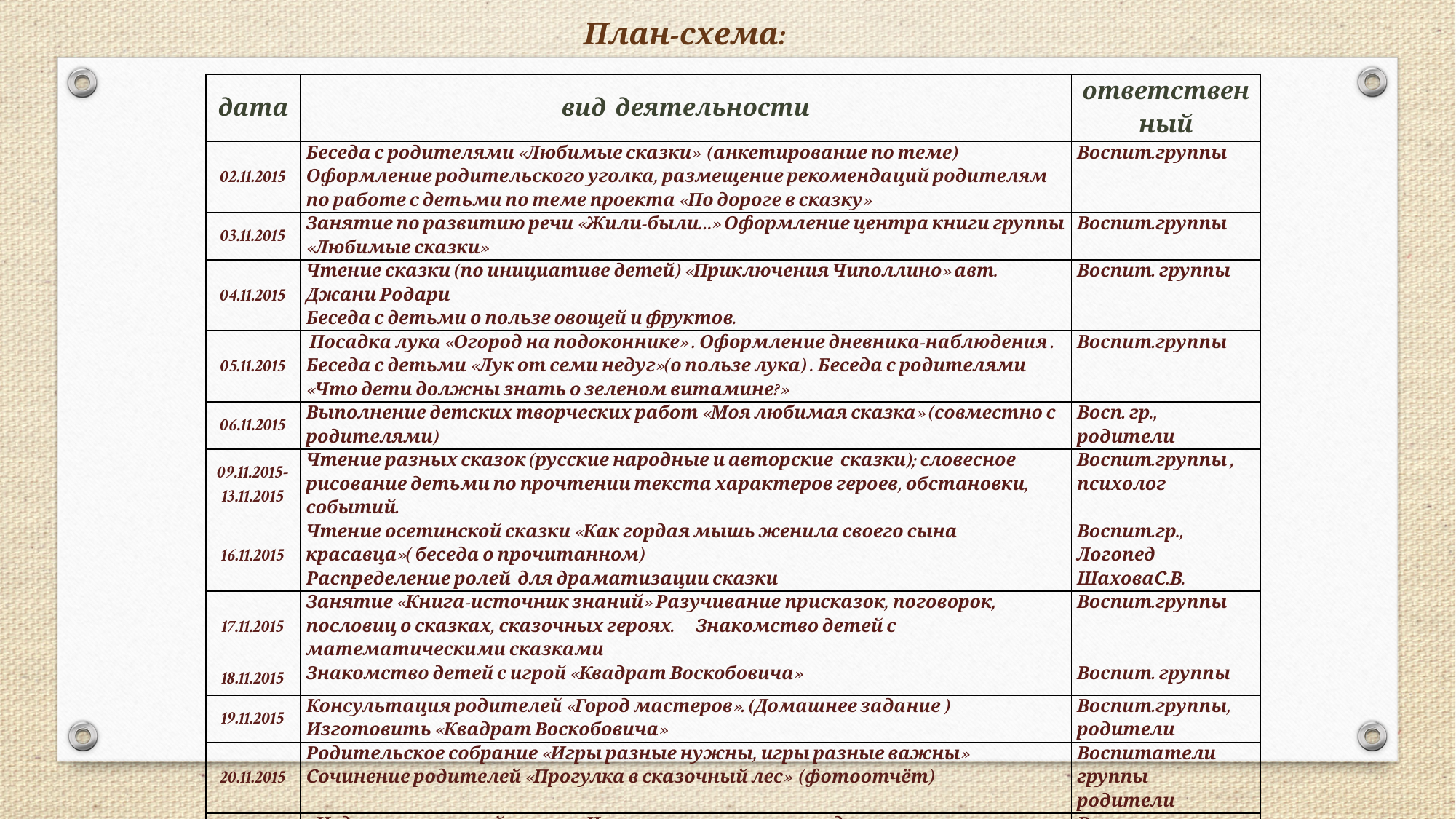

План-схема:
| дата | вид деятельности | ответственный |
| --- | --- | --- |
| 02.11.2015 | Беседа с родителями «Любимые сказки» (анкетирование по теме) Оформление родительского уголка, размещение рекомендаций родителям по работе с детьми по теме проекта «По дороге в сказку» | Воспит.группы |
| 03.11.2015 | Занятие по развитию речи «Жили-были…» Оформление центра книги группы «Любимые сказки» | Воспит.группы |
| 04.11.2015 | Чтение сказки (по инициативе детей) «Приключения Чиполлино» авт. Джани Родари Беседа с детьми о пользе овощей и фруктов. | Воспит. группы |
| 05.11.2015 | Посадка лука «Огород на подоконнике» . Оформление дневника-наблюдения . Беседа с детьми «Лук от семи недуг»(о пользе лука) . Беседа с родителями «Что дети должны знать о зеленом витамине?» | Воспит.группы |
| 06.11.2015 | Выполнение детских творческих работ «Моя любимая сказка» (совместно с родителями) | Восп. гр., родители |
| 09.11.2015-13.11.2015 | Чтение разных сказок (русские народные и авторские сказки); словесное рисование детьми по прочтении текста характеров героев, обстановки, событий. | Воспит.группы , психолог |
| 16.11.2015 | Чтение осетинской сказки «Как гордая мышь женила своего сына красавца»( беседа о прочитанном) Распределение ролей для драматизации сказки | Воспит.гр., Логопед ШаховаС.В. |
| 17.11.2015 | Занятие «Книга-источник знаний» Разучивание присказок, поговорок, пословиц о сказках, сказочных героях. Знакомство детей с математическими сказками | Воспит.группы |
| 18.11.2015 | Знакомство детей с игрой «Квадрат Воскобовича» | Воспит. группы |
| 19.11.2015 | Консультация родителей «Город мастеров». (Домашнее задание ) Изготовить «Квадрат Воскобовича» | Воспит.группы, родители |
| 20.11.2015 | Родительское собрание «Игры разные нужны, игры разные важны» Сочинение родителей «Прогулка в сказочный лес» (фотоотчёт) | Воспитатели группы родители |
| 23.11.2015-27.11.2015 | «Неделя осетинской сказки» Чтение осетинских народных сказок. Подготовка к драматизации сказки. Изготовление атрибутов совместно с родителями | Воспит. группы осетиновед |
| 30.11.2015 | Итоговое мероприятие для родителей : Драматизация народной осетинской сказки «Как гордая мышь женила своего сына красавца» | Воспит. гр., логопед |